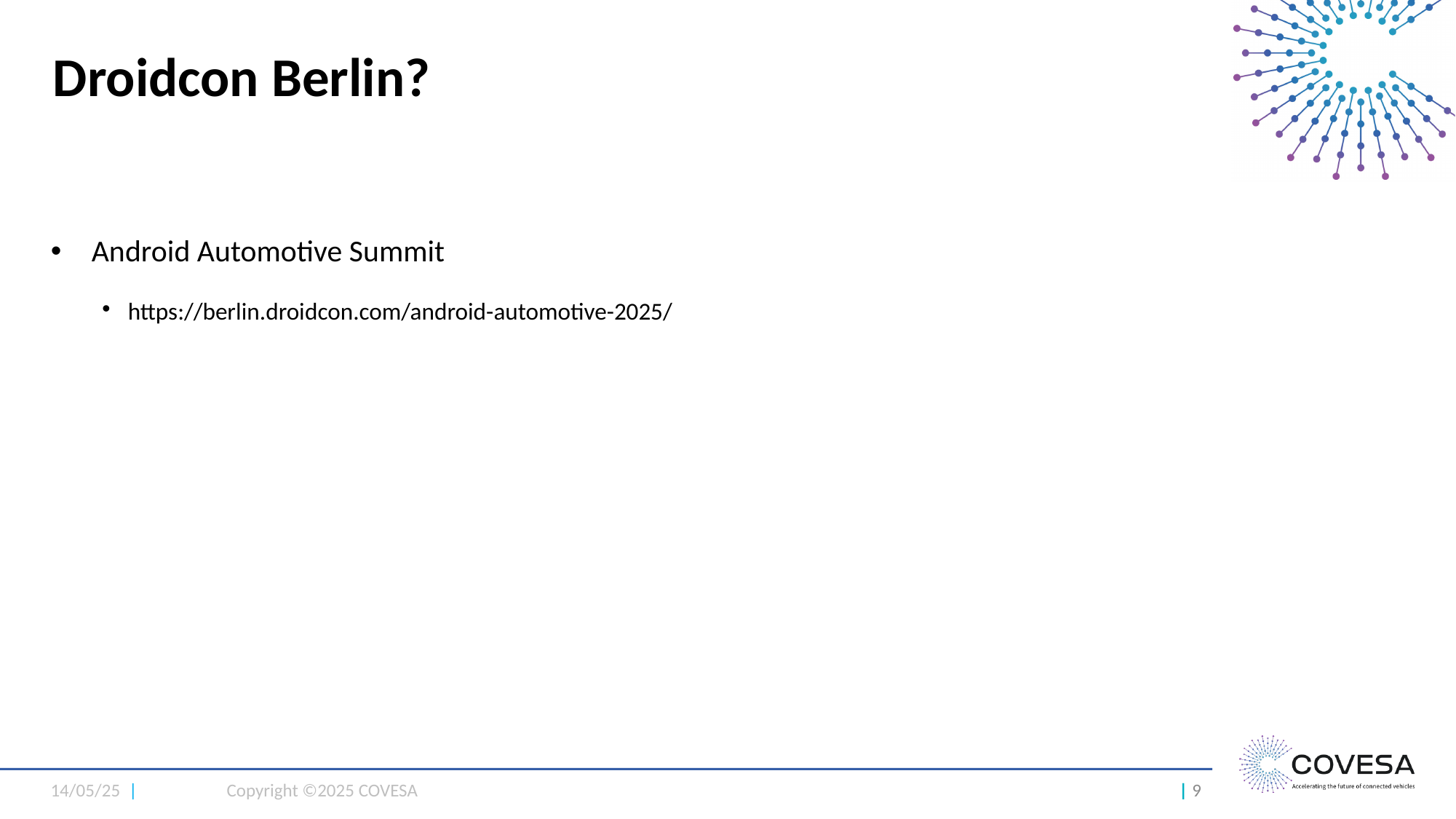

Droidcon Berlin?

Android Automotive Summit
https://berlin.droidcon.com/android-automotive-2025/

14/05/25  |
Copyright ©2025 COVESA
| 9